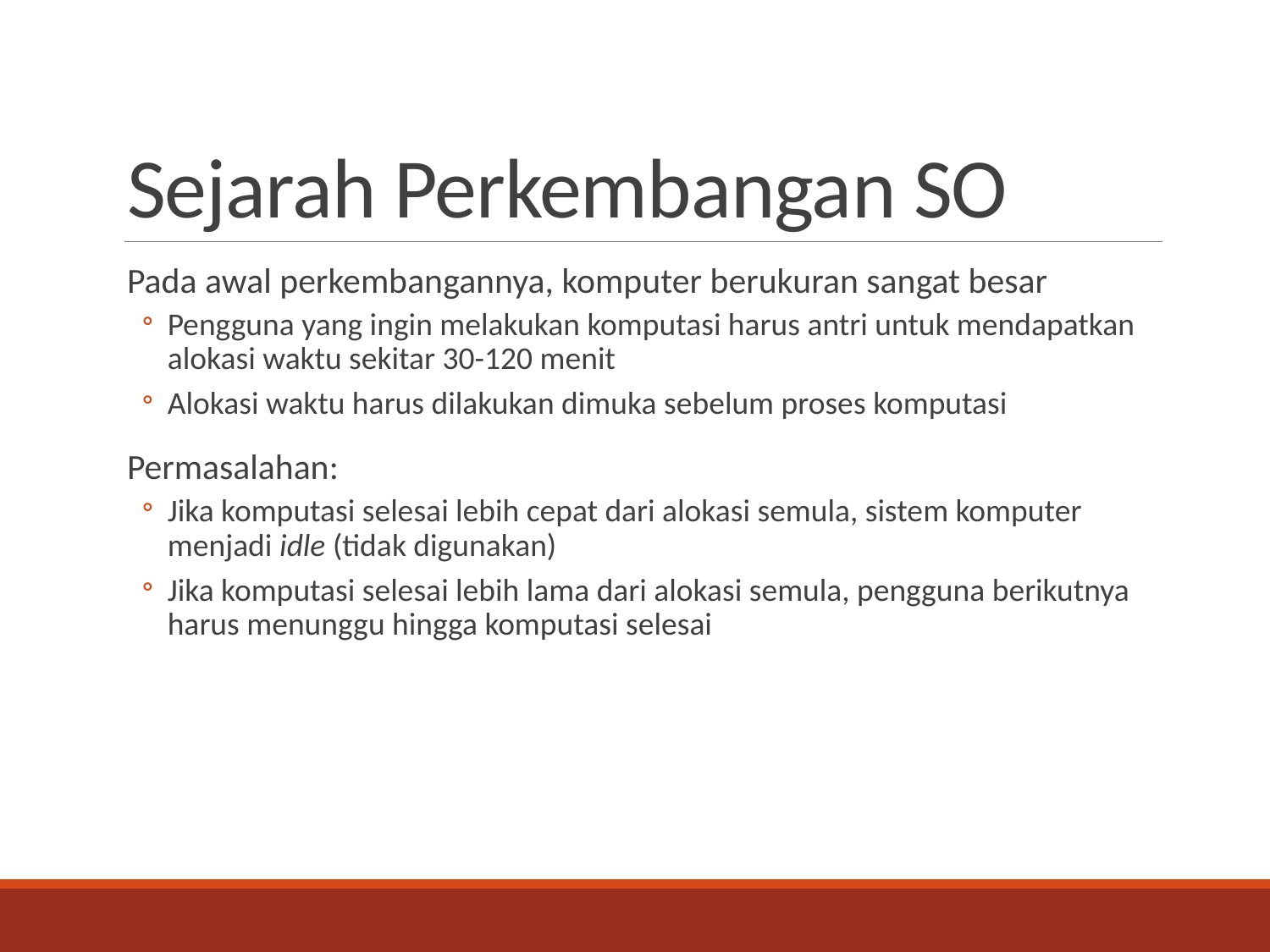

# Sejarah Perkembangan SO
Pada awal perkembangannya, komputer berukuran sangat besar
Pengguna yang ingin melakukan komputasi harus antri untuk mendapatkan alokasi waktu sekitar 30-120 menit
Alokasi waktu harus dilakukan dimuka sebelum proses komputasi
Permasalahan:
Jika komputasi selesai lebih cepat dari alokasi semula, sistem komputer menjadi idle (tidak digunakan)
Jika komputasi selesai lebih lama dari alokasi semula, pengguna berikutnya harus menunggu hingga komputasi selesai